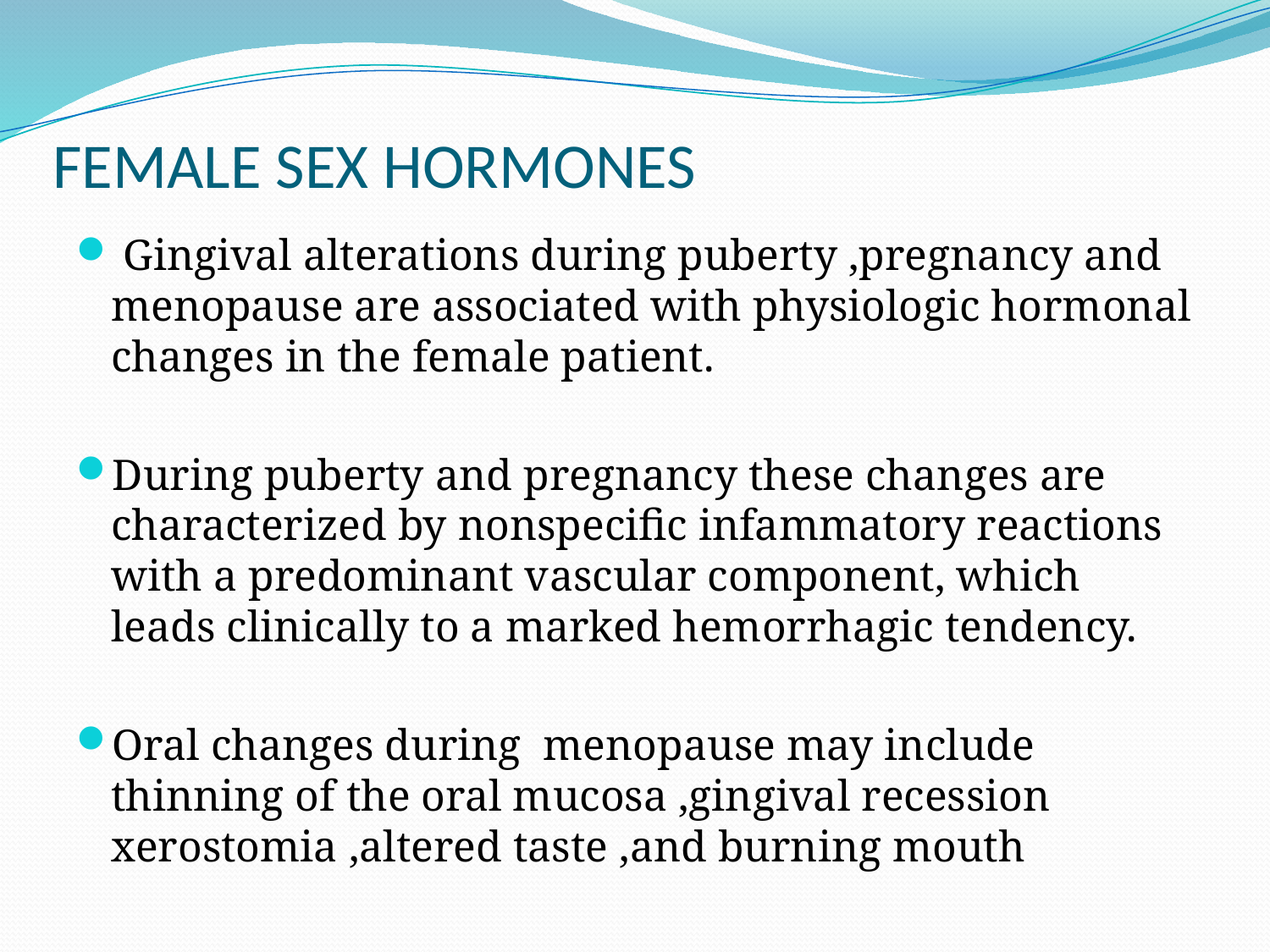

# FEMALE SEX HORMONES
 Gingival alterations during puberty ,pregnancy and menopause are associated with physiologic hormonal changes in the female patient.

During puberty and pregnancy these changes are characterized by nonspecific infammatory reactions with a predominant vascular component, which leads clinically to a marked hemorrhagic tendency.

Oral changes during  menopause may include thinning of the oral mucosa ,gingival recession xerostomia ,altered taste ,and burning mouth